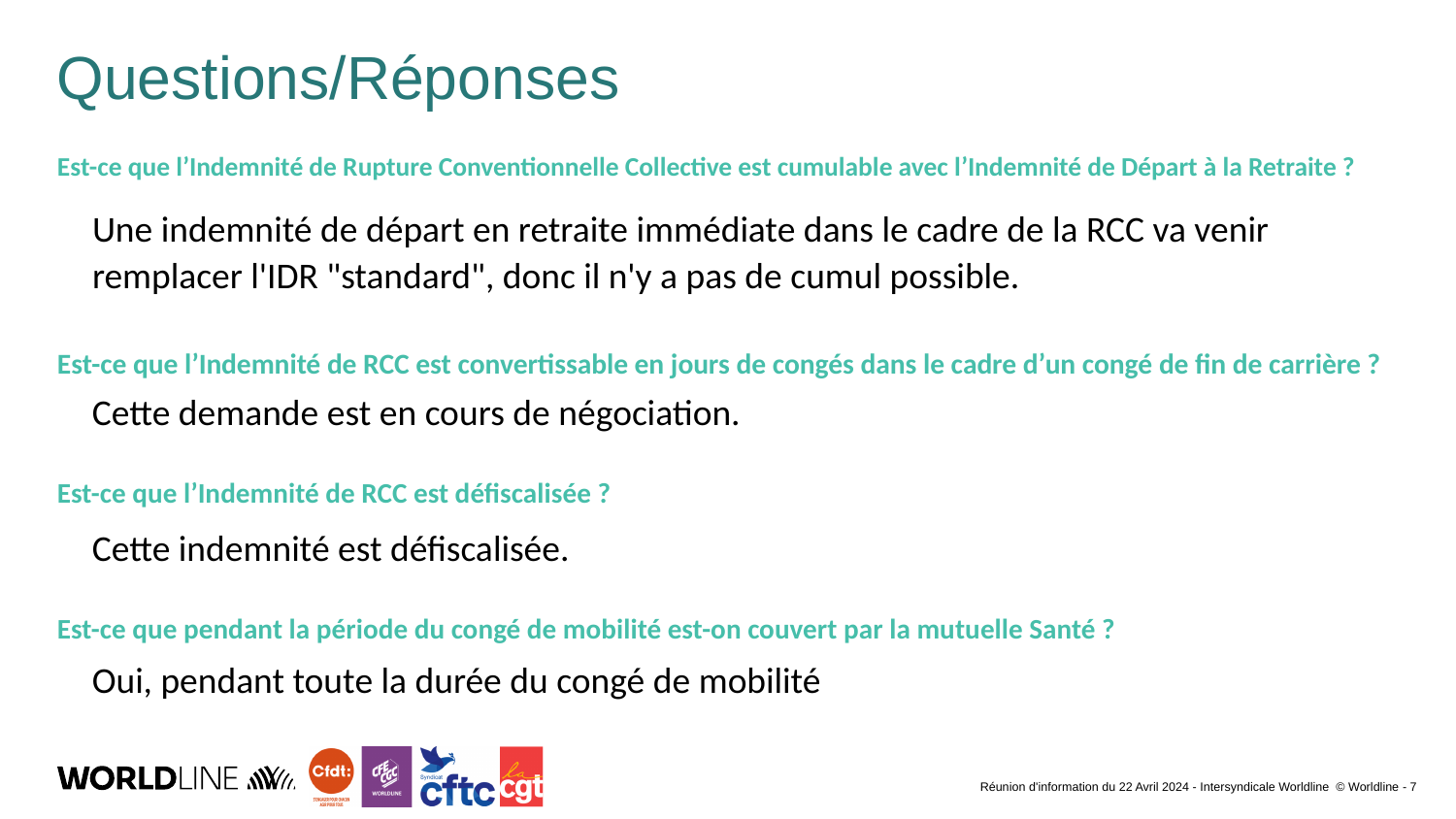

# Questions/Réponses CGT
Est-ce que l’Indemnité de Rupture Conventionnelle Collective est cumulable avec l’Indemnité de Départ à la Retraite ?
Une indemnité de départ en retraite immédiate dans le cadre de la RCC va venir remplacer l'IDR "standard", donc il n'y a pas de cumul possible.

Est-ce que l’Indemnité de RCC est convertissable en jours de congés dans le cadre d’un congé de fin de carrière ?
Cette demande est en cours de négociation.
Est-ce que l’Indemnité de RCC est défiscalisée ?
Cette indemnité est défiscalisée.
Est-ce que pendant la période du congé de mobilité est-on couvert par la mutuelle Santé ?
Oui, pendant toute la durée du congé de mobilité

Réunion d'information du 22 Avril 2024 - Intersyndicale Worldline  © Worldline
 - 7